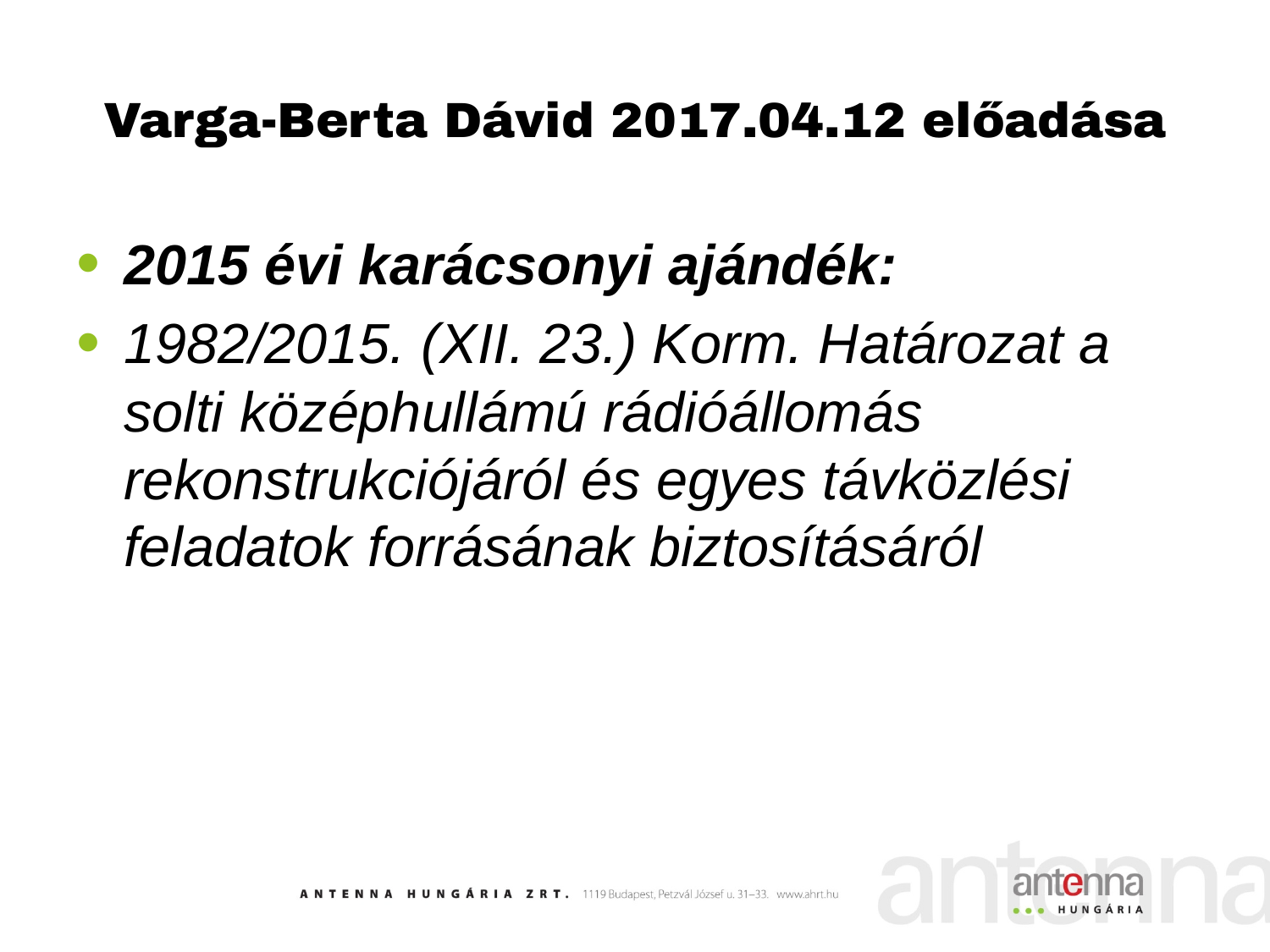

# Varga-Berta Dávid 2017.04.12 előadása
2015 évi karácsonyi ajándék:
1982/2015. (XII. 23.) Korm. Határozat a solti középhullámú rádióállomás rekonstrukciójáról és egyes távközlési feladatok forrásának biztosításáról